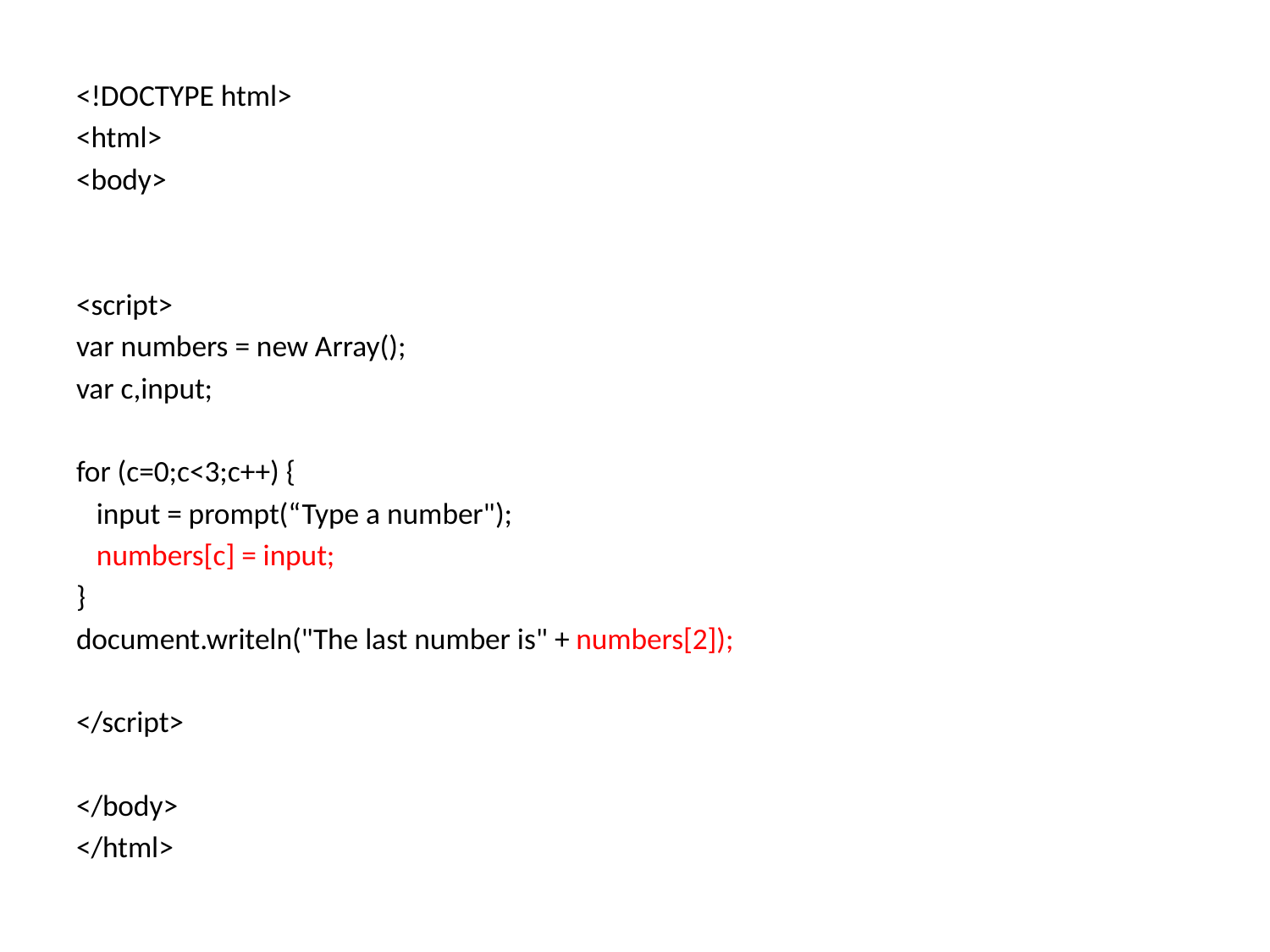

<!DOCTYPE html>
<html>
<body>

<script>
var numbers = new Array();
var c,input;

for (c=0;c<3;c++) {
   input = prompt(“Type a number");
   numbers[c] = input;
}
document.writeln("The last number is" + numbers[2]);

</script>

</body>
</html>